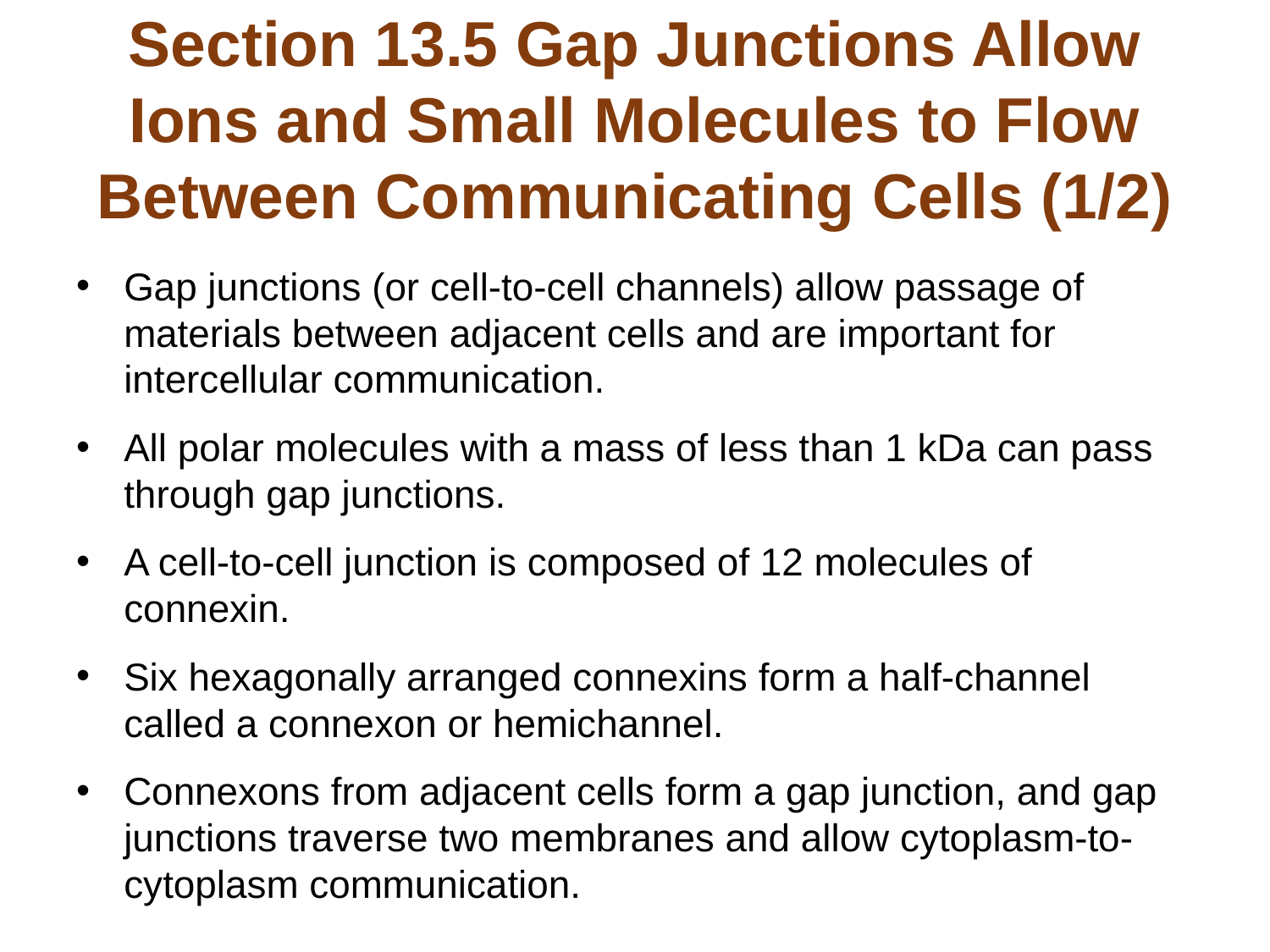

# Section 13.5 Gap Junctions Allow Ions and Small Molecules to Flow Between Communicating Cells (1/2)
Gap junctions (or cell-to-cell channels) allow passage of materials between adjacent cells and are important for intercellular communication.
All polar molecules with a mass of less than 1 kDa can pass through gap junctions.
A cell-to-cell junction is composed of 12 molecules of connexin.
Six hexagonally arranged connexins form a half-channel called a connexon or hemichannel.
Connexons from adjacent cells form a gap junction, and gap junctions traverse two membranes and allow cytoplasm-to-cytoplasm communication.